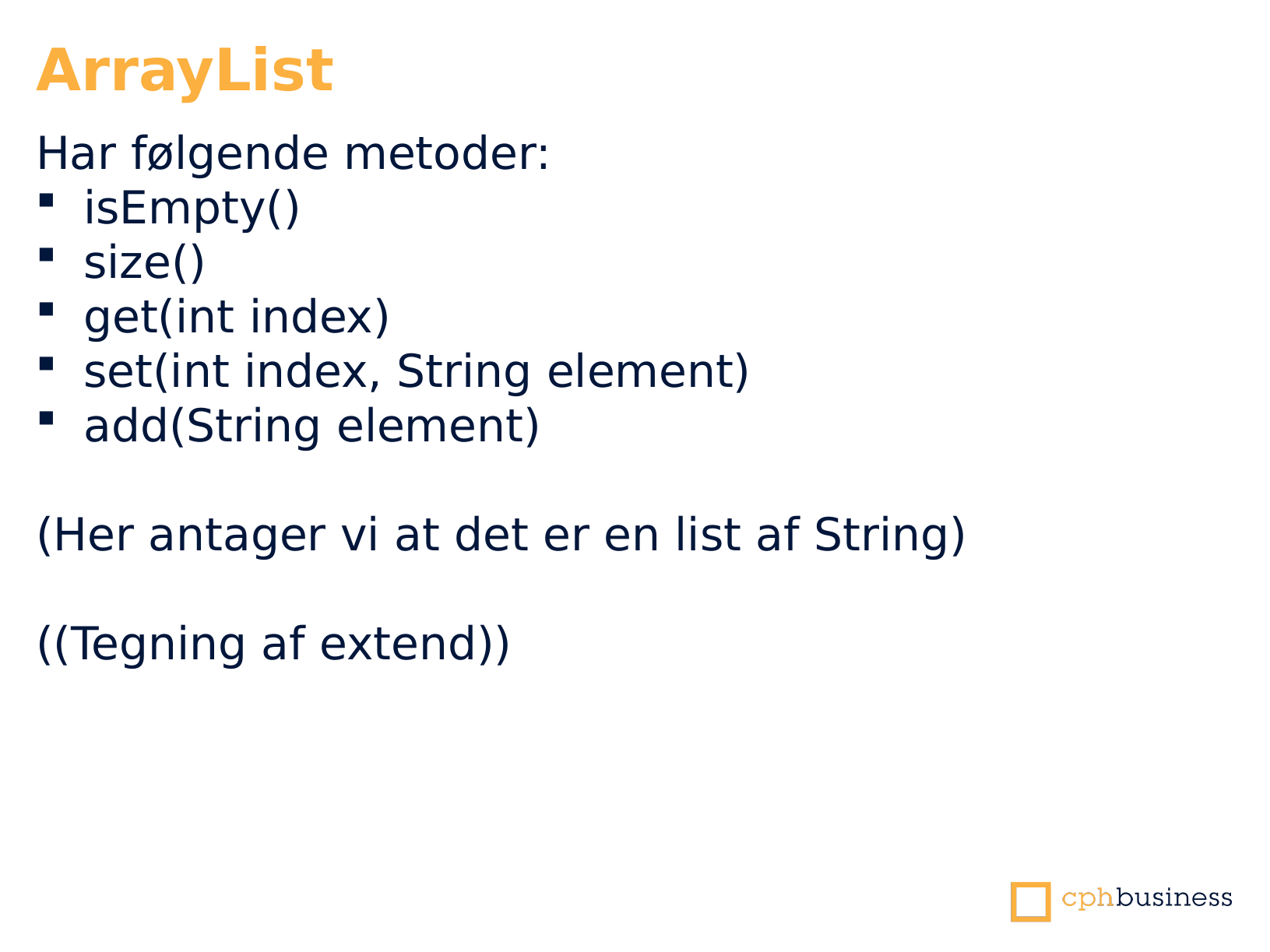

ArrayList
Har følgende metoder:
isEmpty()
size()
get(int index)
set(int index, String element)
add(String element)

(Her antager vi at det er en list af String)

((Tegning af extend))